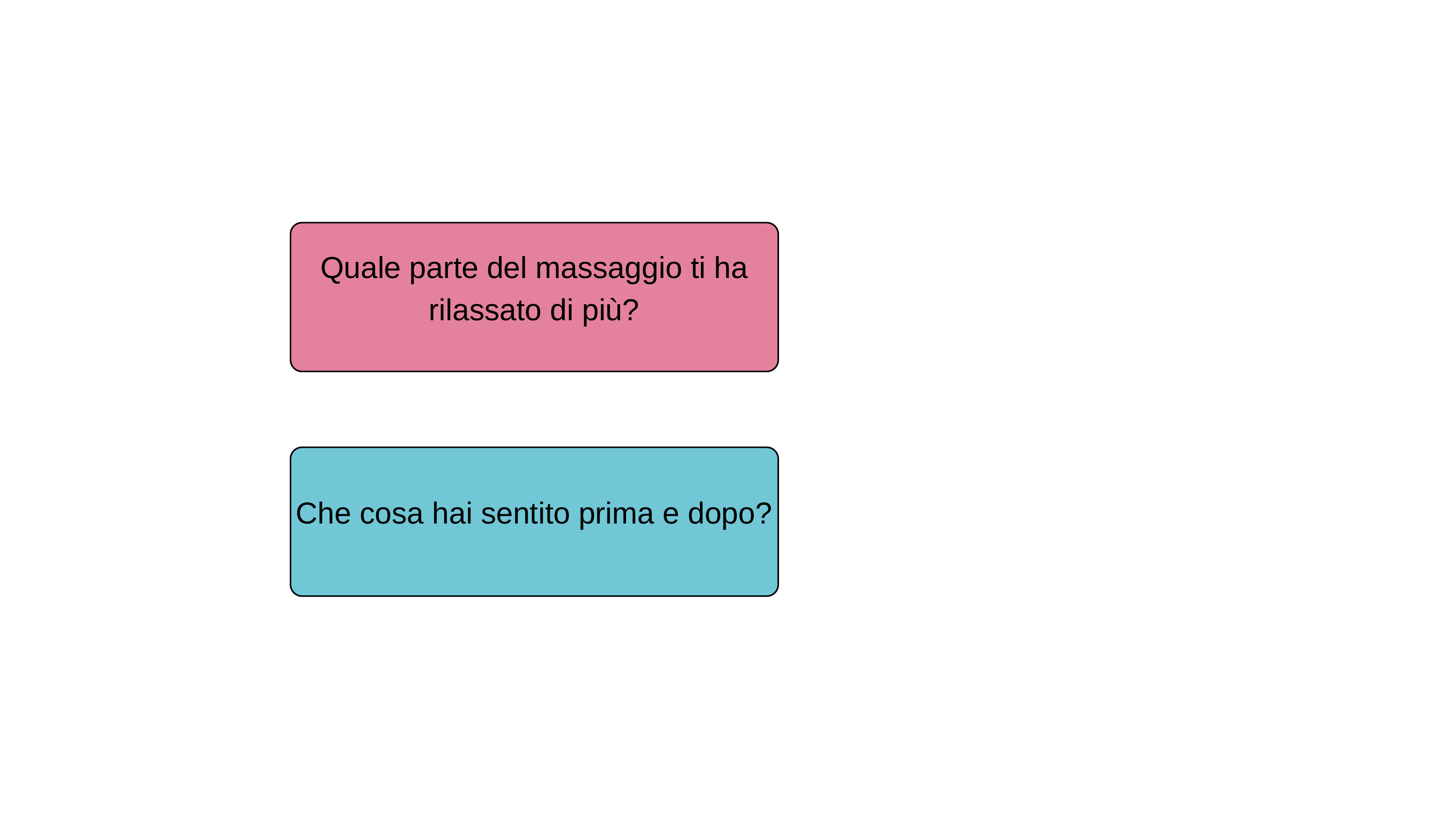

Quale parte del massaggio ti ha rilassato di più?

Che cosa hai sentito prima e dopo?